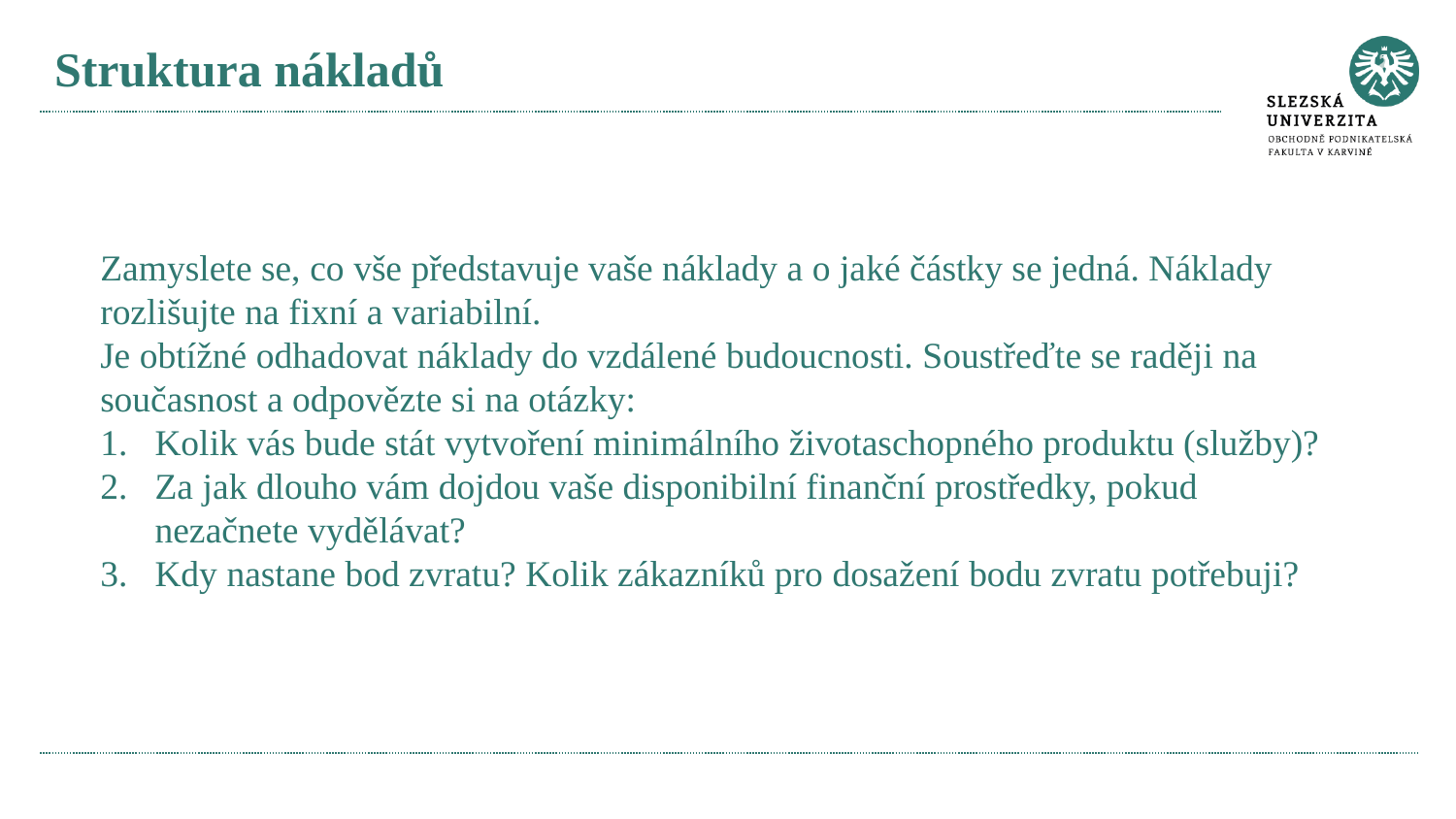

# Struktura nákladů
Zamyslete se, co vše představuje vaše náklady a o jaké částky se jedná. Náklady rozlišujte na fixní a variabilní.
Je obtížné odhadovat náklady do vzdálené budoucnosti. Soustřeďte se raději na současnost a odpovězte si na otázky:
Kolik vás bude stát vytvoření minimálního životaschopného produktu (služby)?
Za jak dlouho vám dojdou vaše disponibilní finanční prostředky, pokud nezačnete vydělávat?
Kdy nastane bod zvratu? Kolik zákazníků pro dosažení bodu zvratu potřebuji?